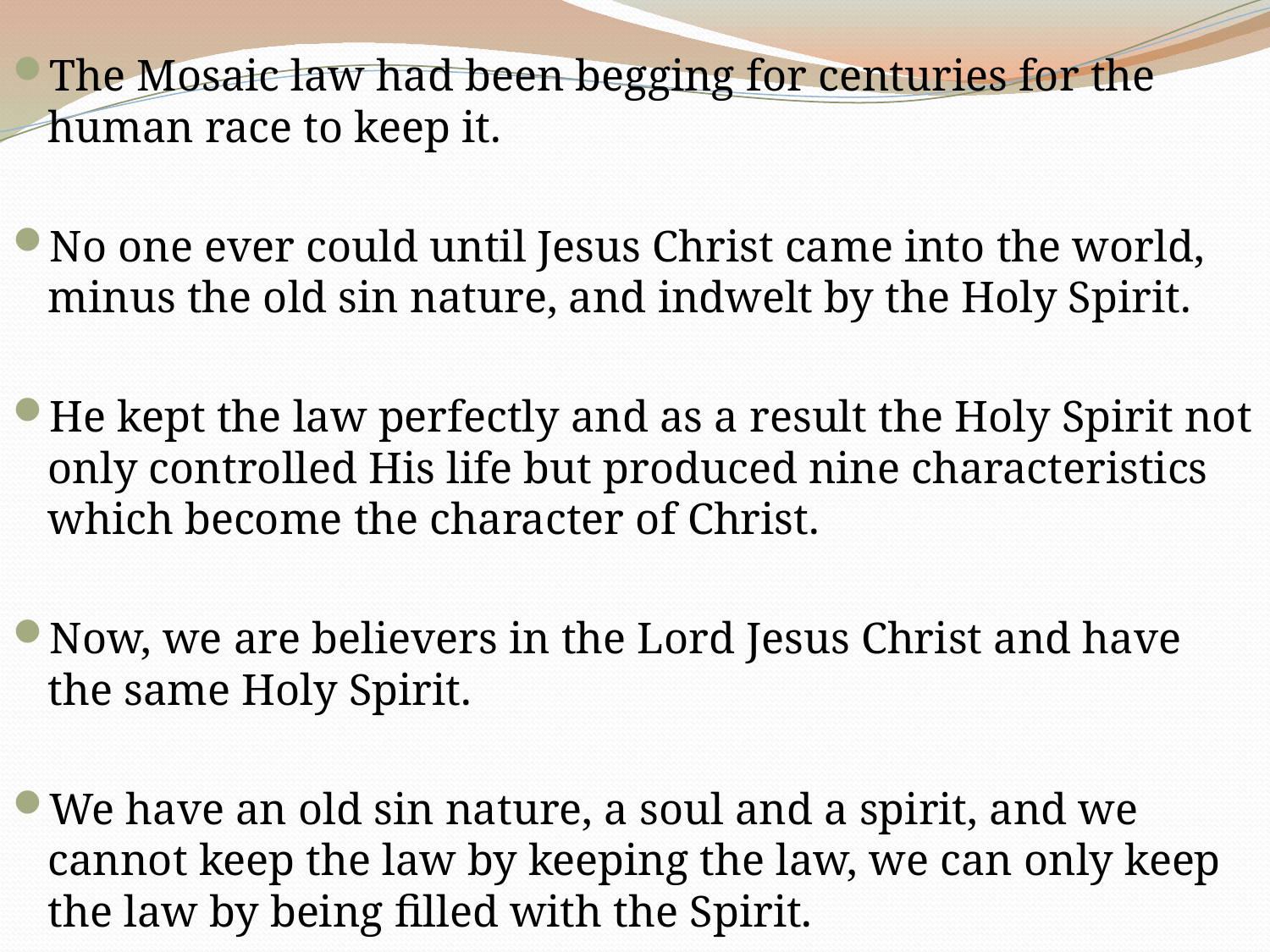

The Mosaic law had been begging for centuries for the human race to keep it.

No one ever could until Jesus Christ came into the world, minus the old sin nature, and indwelt by the Holy Spirit.

He kept the law perfectly and as a result the Holy Spirit not only controlled His life but produced nine characteristics which become the character of Christ.

Now, we are believers in the Lord Jesus Christ and have the same Holy Spirit.

We have an old sin nature, a soul and a spirit, and we cannot keep the law by keeping the law, we can only keep the law by being filled with the Spirit.